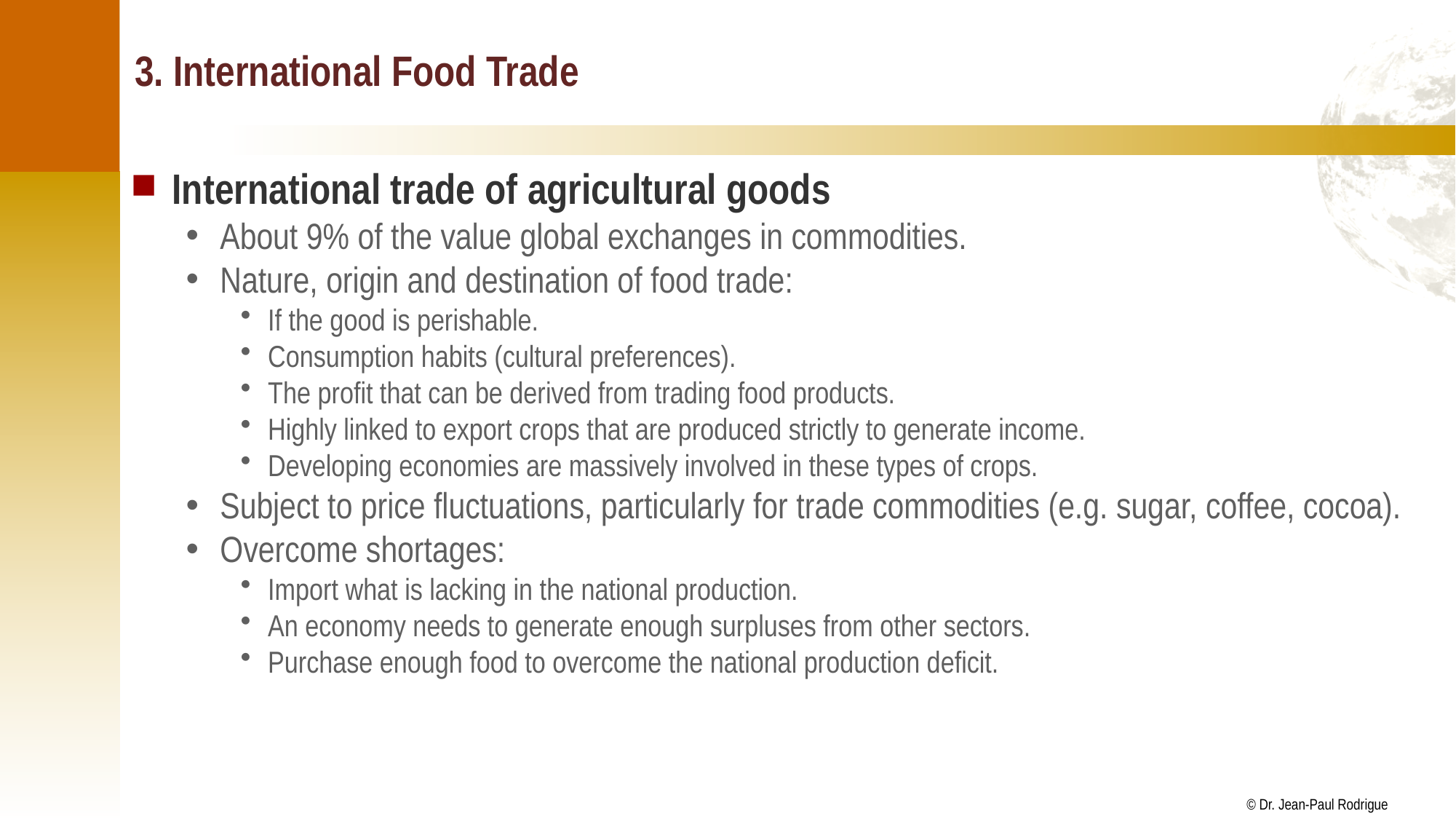

# 3. International Food Trade
International trade of agricultural goods
About 9% of the value global exchanges in commodities.
Nature, origin and destination of food trade:
If the good is perishable.
Consumption habits (cultural preferences).
The profit that can be derived from trading food products.
Highly linked to export crops that are produced strictly to generate income.
Developing economies are massively involved in these types of crops.
Subject to price fluctuations, particularly for trade commodities (e.g. sugar, coffee, cocoa).
Overcome shortages:
Import what is lacking in the national production.
An economy needs to generate enough surpluses from other sectors.
Purchase enough food to overcome the national production deficit.